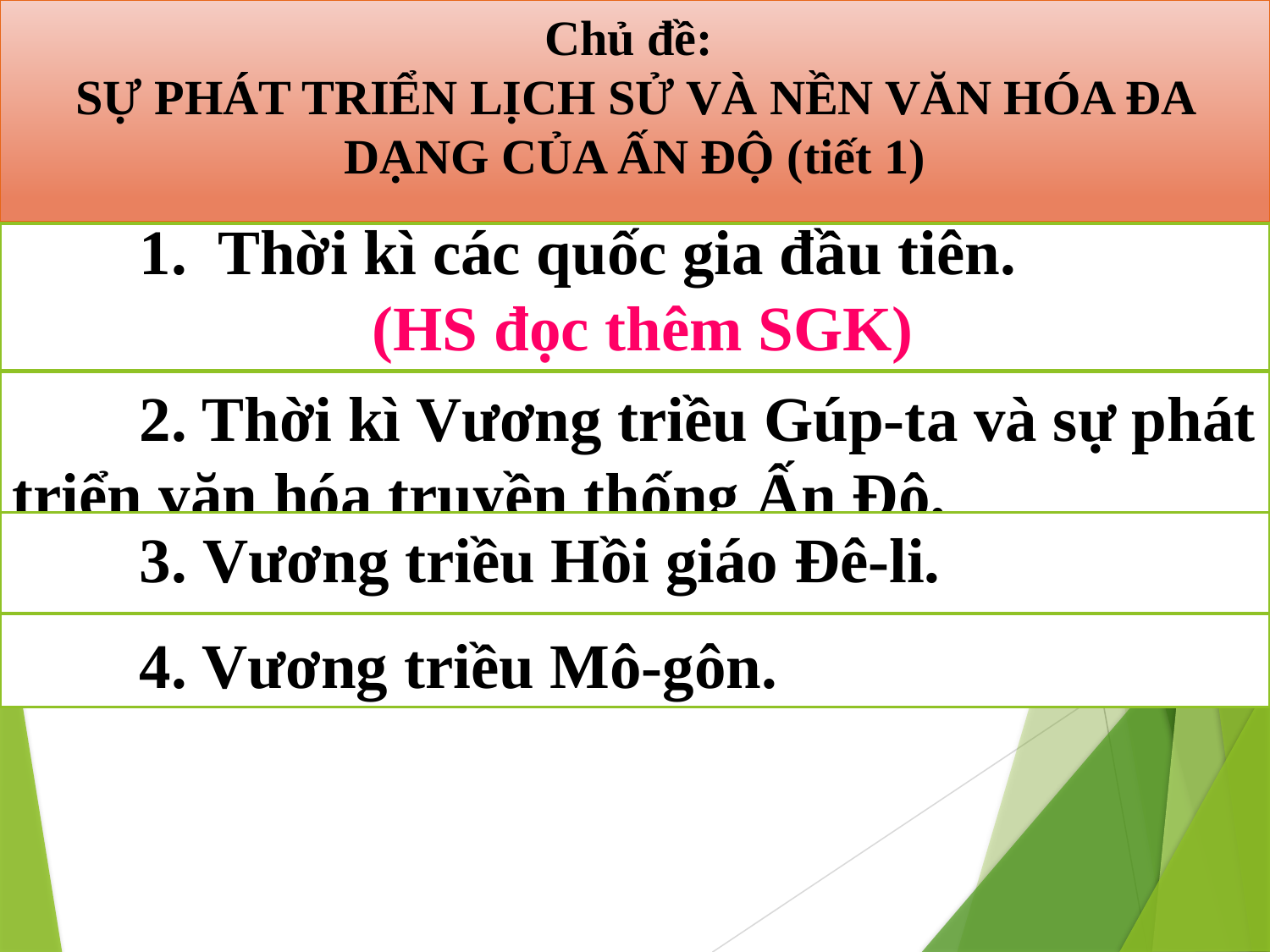

Chủ đề:
SỰ PHÁT TRIỂN LỊCH SỬ VÀ NỀN VĂN HÓA ĐA DẠNG CỦA ẤN ĐỘ (tiết 1)

	1.  Thời kì các quốc gia đầu tiên.
 (HS đọc thêm SGK)
	2. Thời kì Vương triều Gúp-ta và sự phát triển văn hóa truyền thống Ấn Độ.
	3. Vương triều Hồi giáo Đê-li.
	4. Vương triều Mô-gôn.